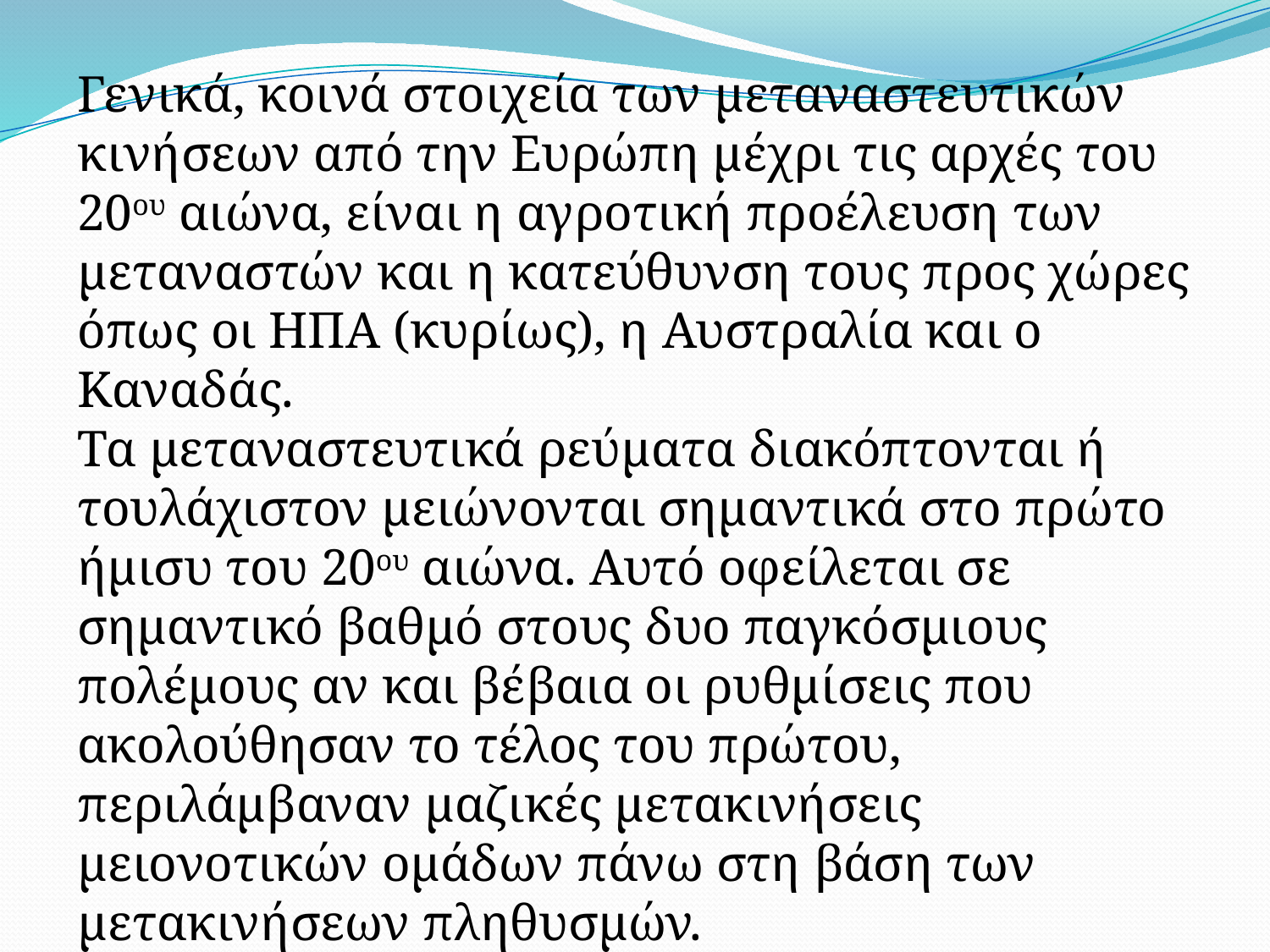

Γενικά, κοινά στοιχεία των μεταναστευτικών κινήσεων από την Ευρώπη μέχρι τις αρχές του 20ου αιώνα, είναι η αγροτική προέλευση των μεταναστών και η κατεύθυνση τους προς χώρες όπως οι ΗΠΑ (κυρίως), η Αυστραλία και ο Καναδάς.
Τα μεταναστευτικά ρεύματα διακόπτονται ή τουλάχιστον μειώνονται σημαντικά στο πρώτο ήμισυ του 20ου αιώνα. Αυτό οφείλεται σε σημαντικό βαθμό στους δυο παγκόσμιους πολέμους αν και βέβαια οι ρυθμίσεις που ακολούθησαν το τέλος του πρώτου, περιλάμβαναν μαζικές μετακινήσεις μειονοτικών ομάδων πάνω στη βάση των μετακινήσεων πληθυσμών.